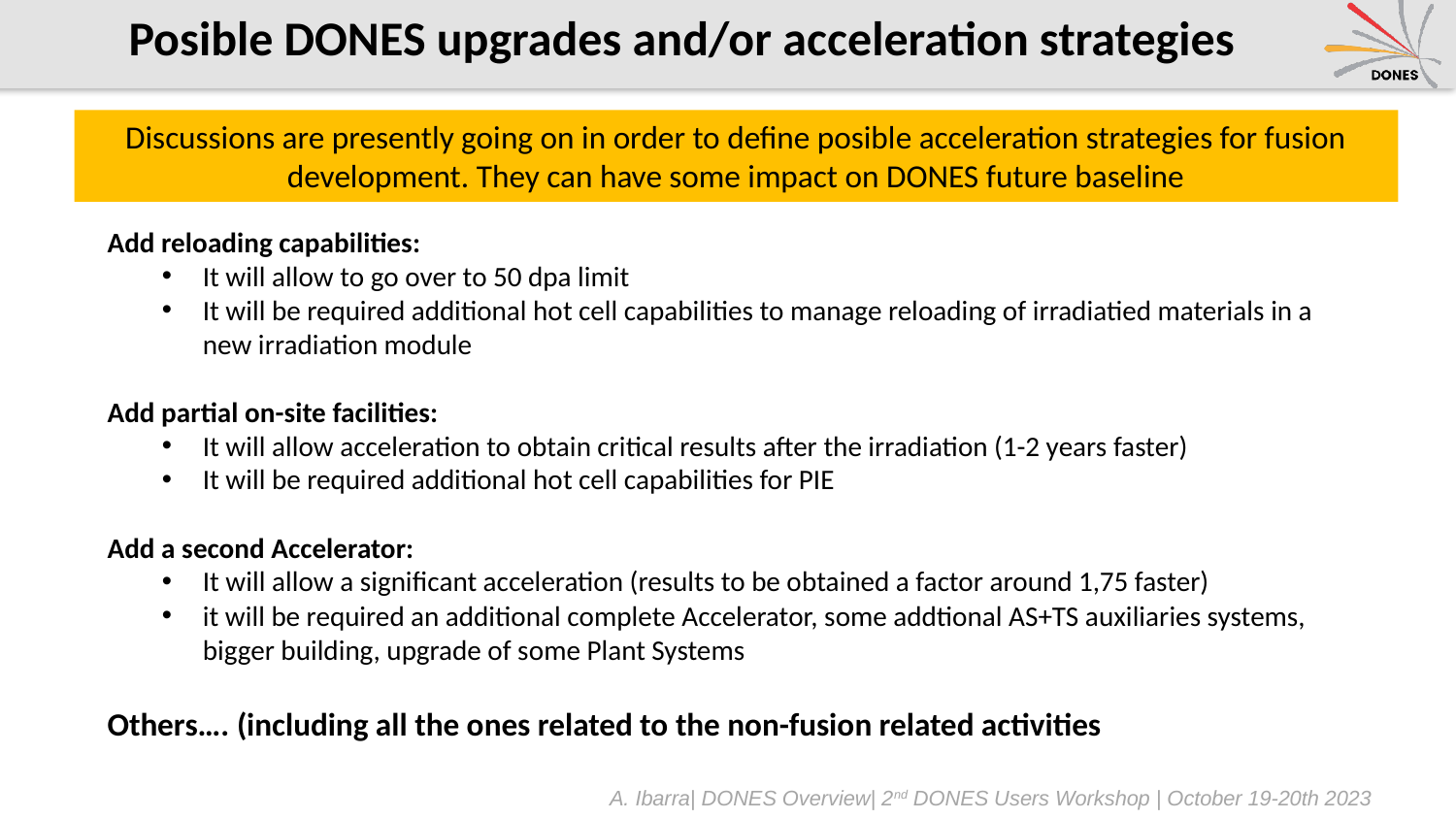

Posible DONES upgrades and/or acceleration strategies
Discussions are presently going on in order to define posible acceleration strategies for fusion development. They can have some impact on DONES future baseline
Add reloading capabilities:
It will allow to go over to 50 dpa limit
It will be required additional hot cell capabilities to manage reloading of irradiatied materials in a new irradiation module

Add partial on-site facilities:
It will allow acceleration to obtain critical results after the irradiation (1-2 years faster)
It will be required additional hot cell capabilities for PIE

Add a second Accelerator:
It will allow a significant acceleration (results to be obtained a factor around 1,75 faster)
it will be required an additional complete Accelerator, some addtional AS+TS auxiliaries systems, bigger building, upgrade of some Plant Systems

Others…. (including all the ones related to the non-fusion related activities
A. Ibarra| DONES Overview| 2nd DONES Users Workshop | October 19-20th 2023